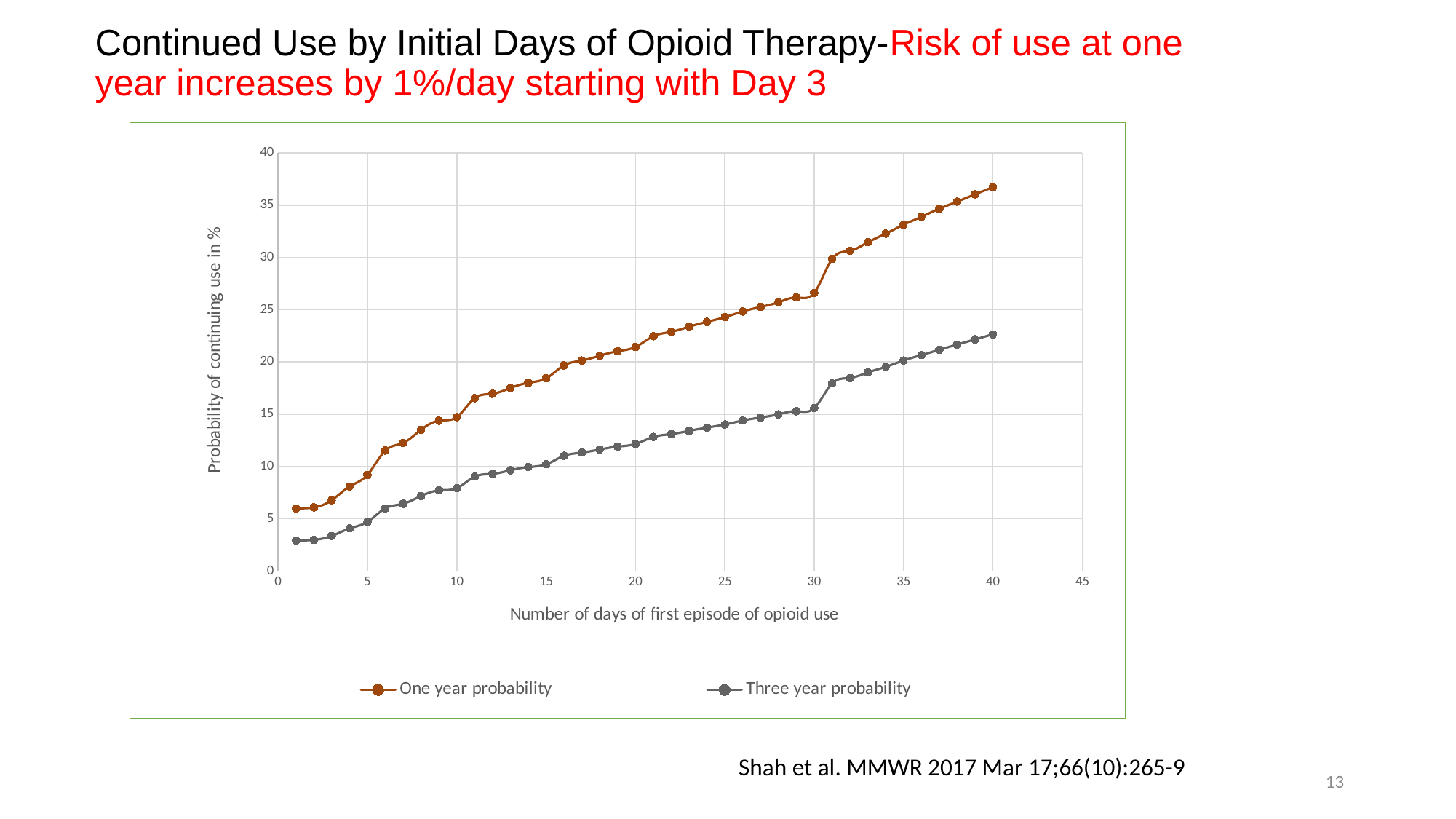

# Continued Use by Initial Days of Opioid Therapy-Risk of use at one year increases by 1%/day starting with Day 3

### Chart

| Category |  |  |
|---|---|---|
Shah et al. MMWR 2017 Mar 17;66(10):265-9
13